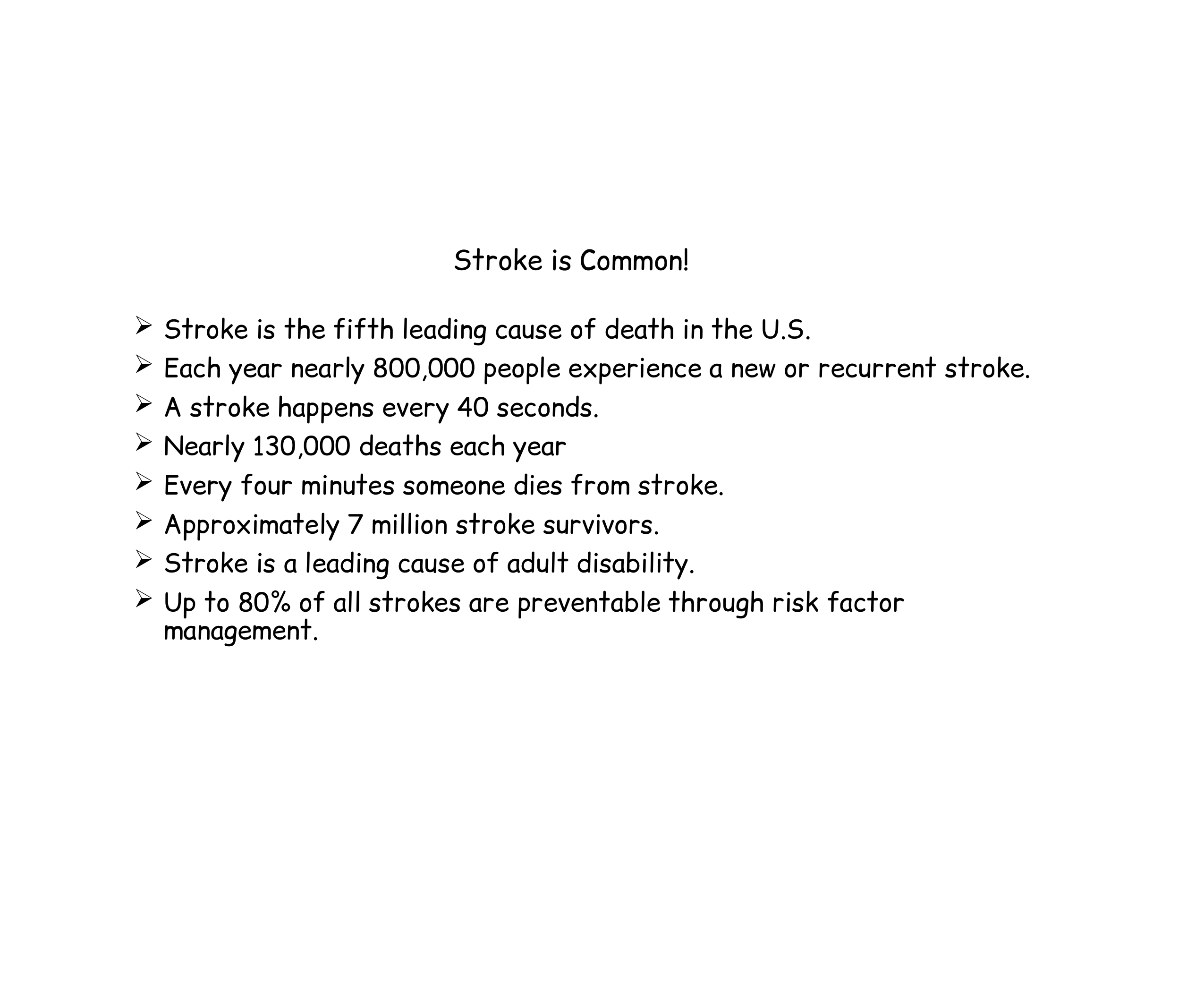

Stroke is Common!
Stroke is the fifth leading cause of death in the U.S.
Each year nearly 800,000 people experience a new or recurrent stroke.
A stroke happens every 40 seconds.
Nearly 130,000 deaths each year
Every four minutes someone dies from stroke.
Approximately 7 million stroke survivors.
Stroke is a leading cause of adult disability.
Up to 80% of all strokes are preventable through risk factor management.